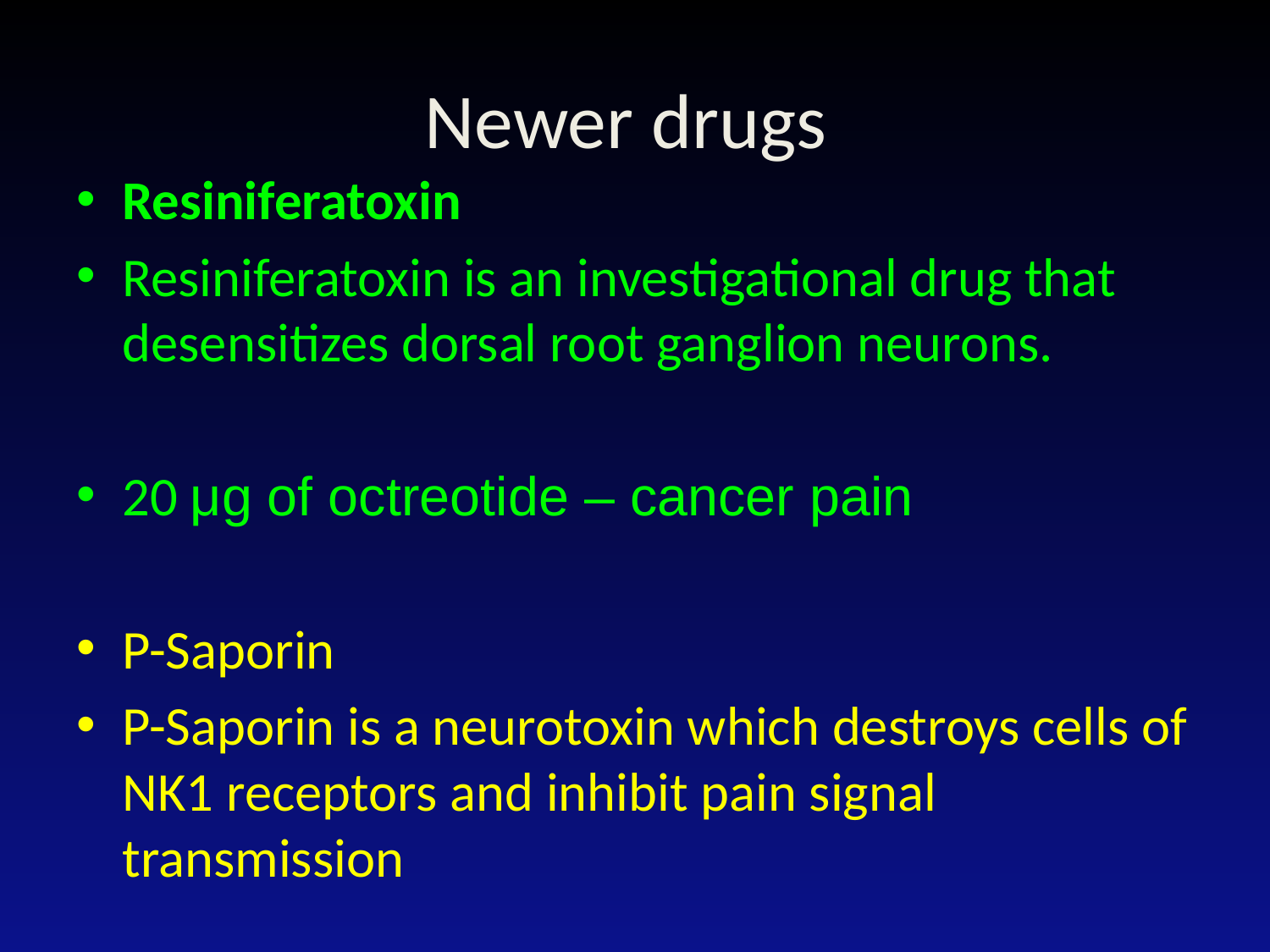

# Newer drugs
Resiniferatoxin
Resiniferatoxin is an investigational drug that desensitizes dorsal root ganglion neurons.

20 μg of octreotide – cancer pain

P-Saporin
P-Saporin is a neurotoxin which destroys cells of NK1 receptors and inhibit pain signal transmission